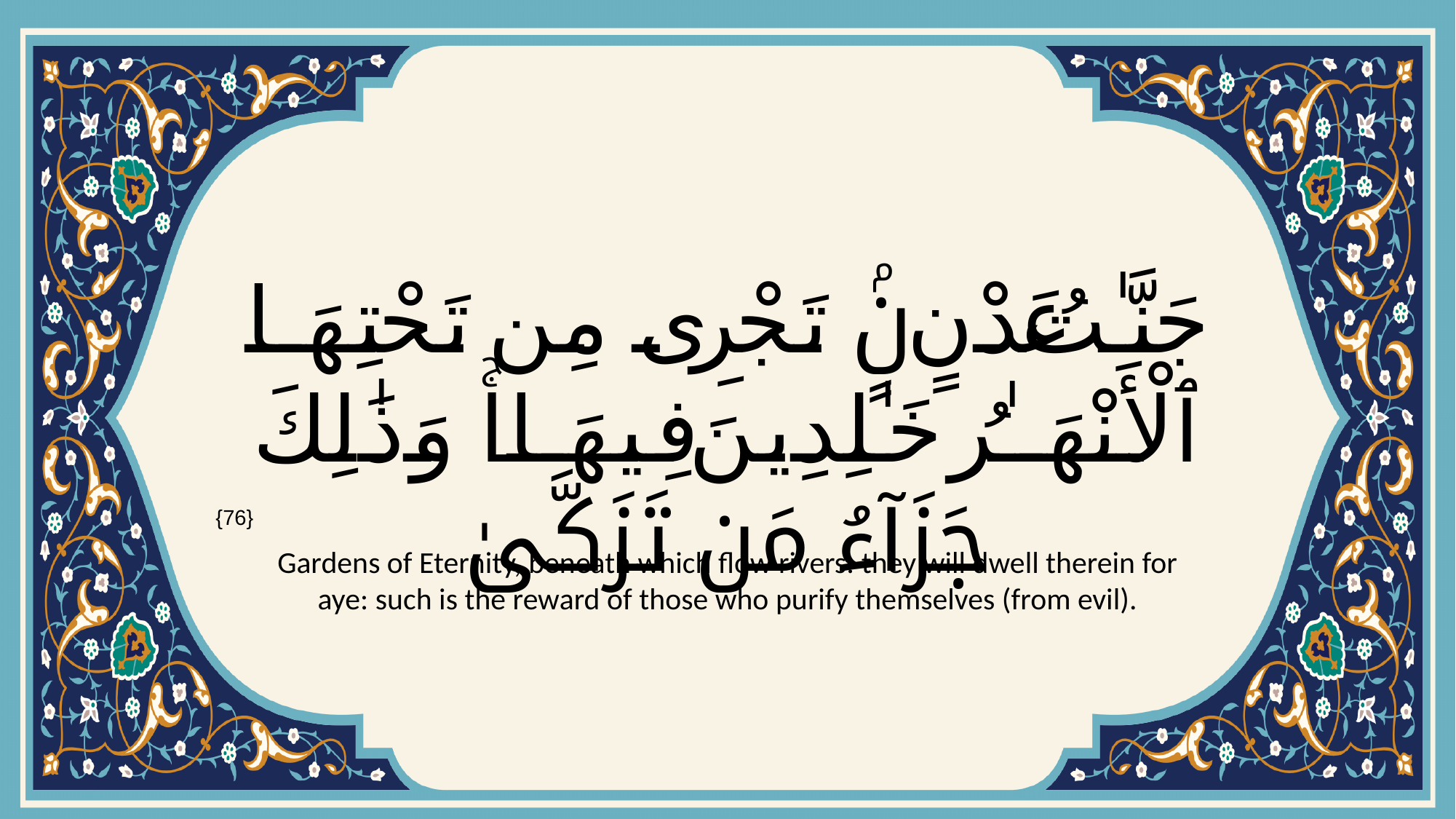

# جَنَّـٰتُ عَدْنٍۢ تَجْرِى مِن تَحْتِهَا ٱلْأَنْهَـٰرُ خَـٰلِدِينَ فِيهَاۚ وَذَٰلِكَ جَزَآءُ مَن تَزَكَّىٰ
{76}
Gardens of Eternity, beneath which flow rivers: they will dwell therein for aye: such is the reward of those who purify themselves (from evil).